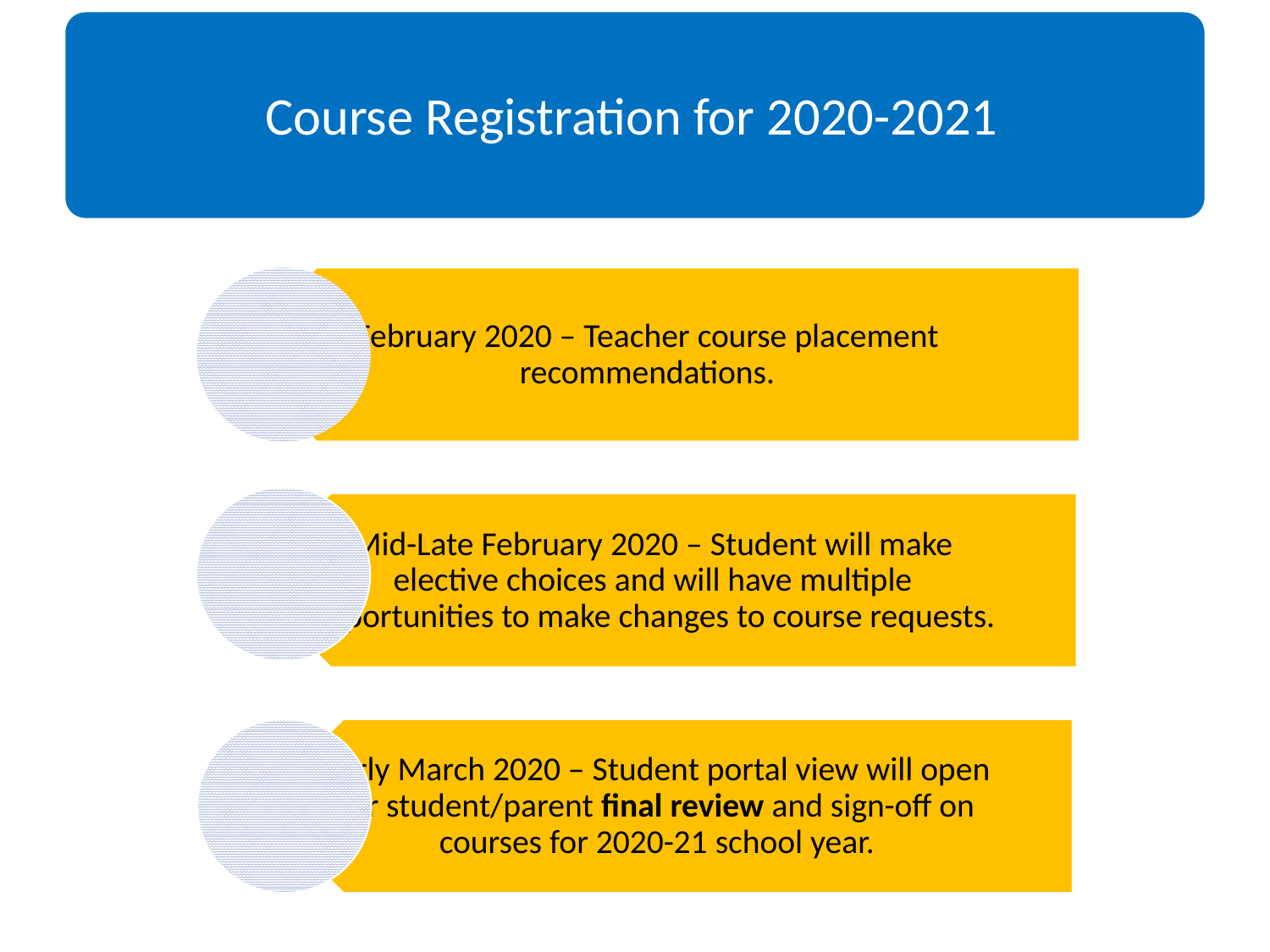

Course Registration for 2020-2021

February 2020 – Teacher course placement recommendations.
Mid-Late February 2020 – Student will make elective choices and will have multiple opportunities to make changes to course requests.
Early March 2020 – Student portal view will open for student/parent final review and sign-off on courses for 2020-21 school year.